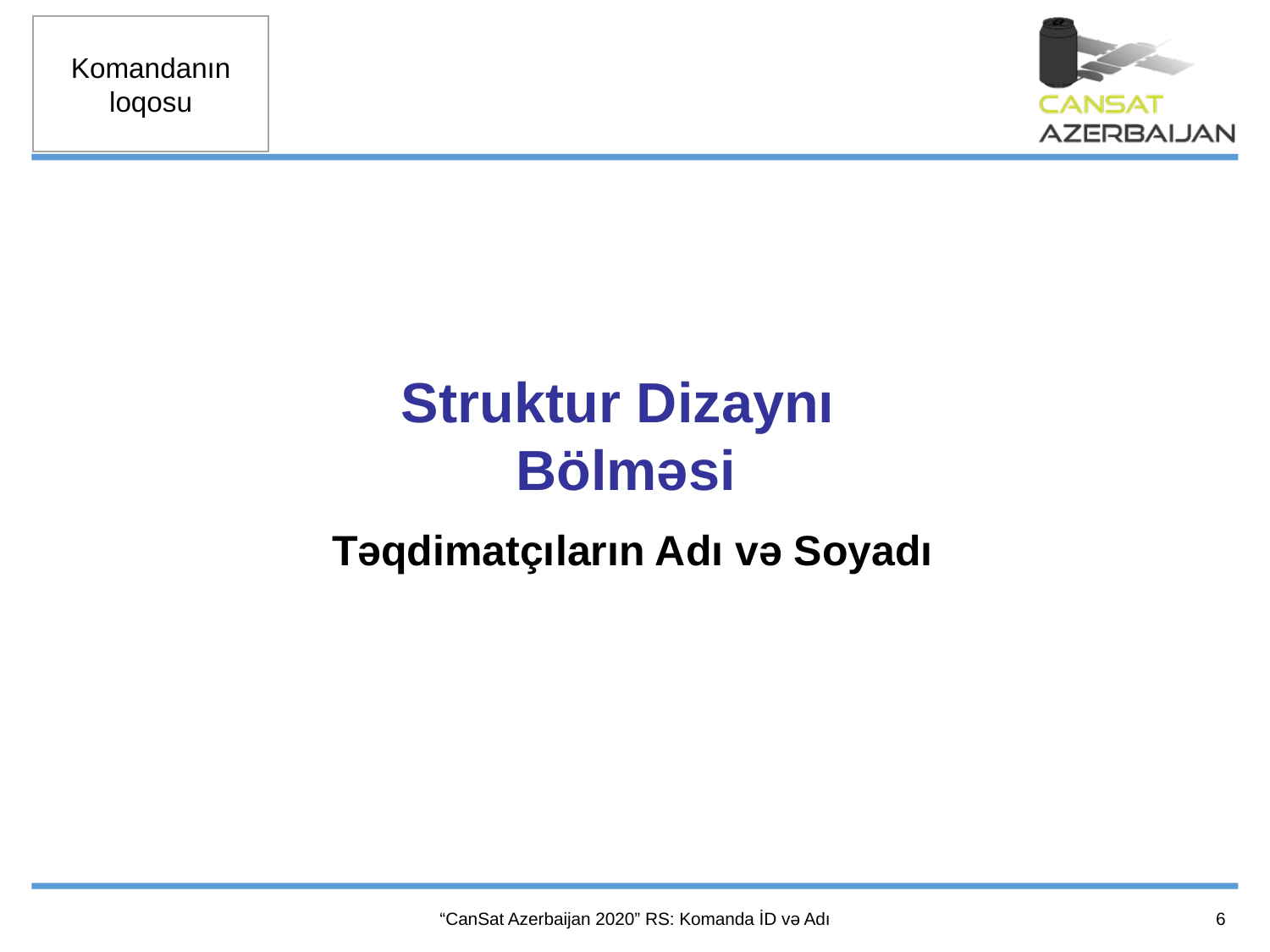

Struktur Dizaynı
Bölməsi
Təqdimatçıların Adı və Soyadı
6
“CanSat Azerbaijan 2020” RS: Komanda İD və Adı